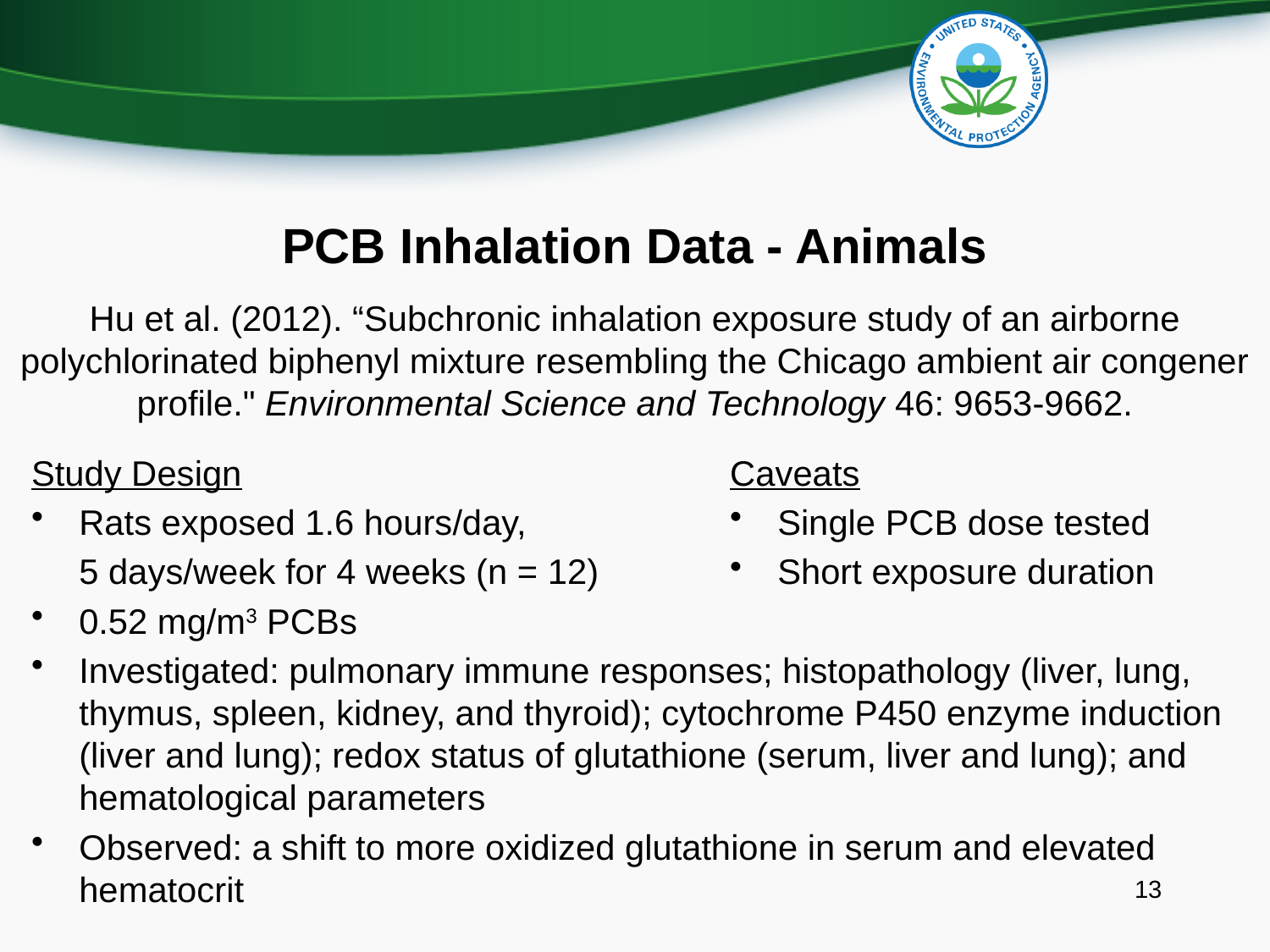

PCB Inhalation Data - Animals
Hu et al. (2012). “Subchronic inhalation exposure study of an airborne polychlorinated biphenyl mixture resembling the Chicago ambient air congener profile." Environmental Science and Technology 46: 9653-9662.
Study Design
Rats exposed 1.6 hours/day,
5 days/week for 4 weeks (n = 12)
0.52 mg/m3 PCBs
Investigated: pulmonary immune responses; histopathology (liver, lung, thymus, spleen, kidney, and thyroid); cytochrome P450 enzyme induction (liver and lung); redox status of glutathione (serum, liver and lung); and hematological parameters
Observed: a shift to more oxidized glutathione in serum and elevated hematocrit
Caveats
Single PCB dose tested
Short exposure duration

13